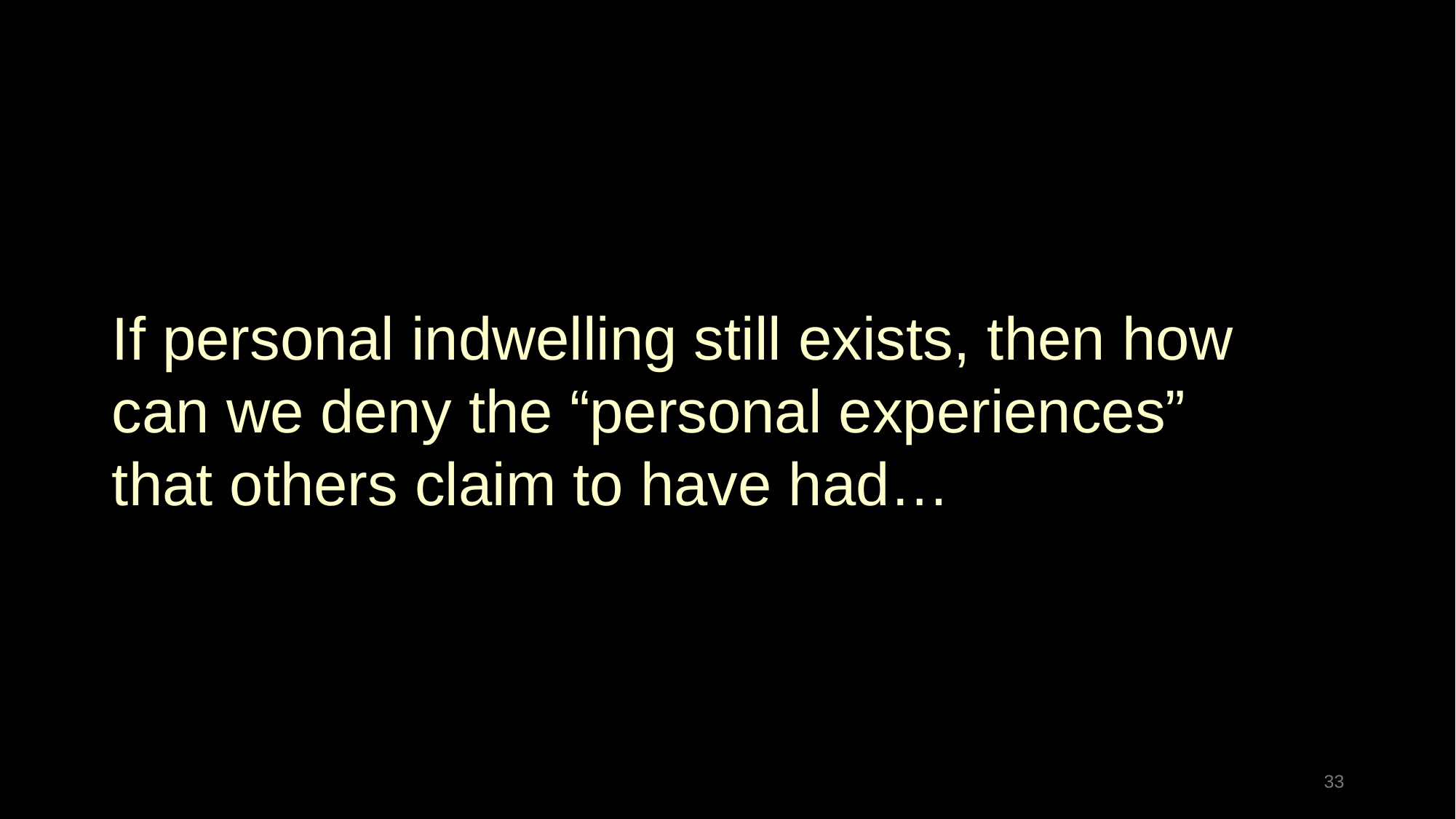

If personal indwelling still exists, then how can we deny the “personal experiences” that others claim to have had…
33